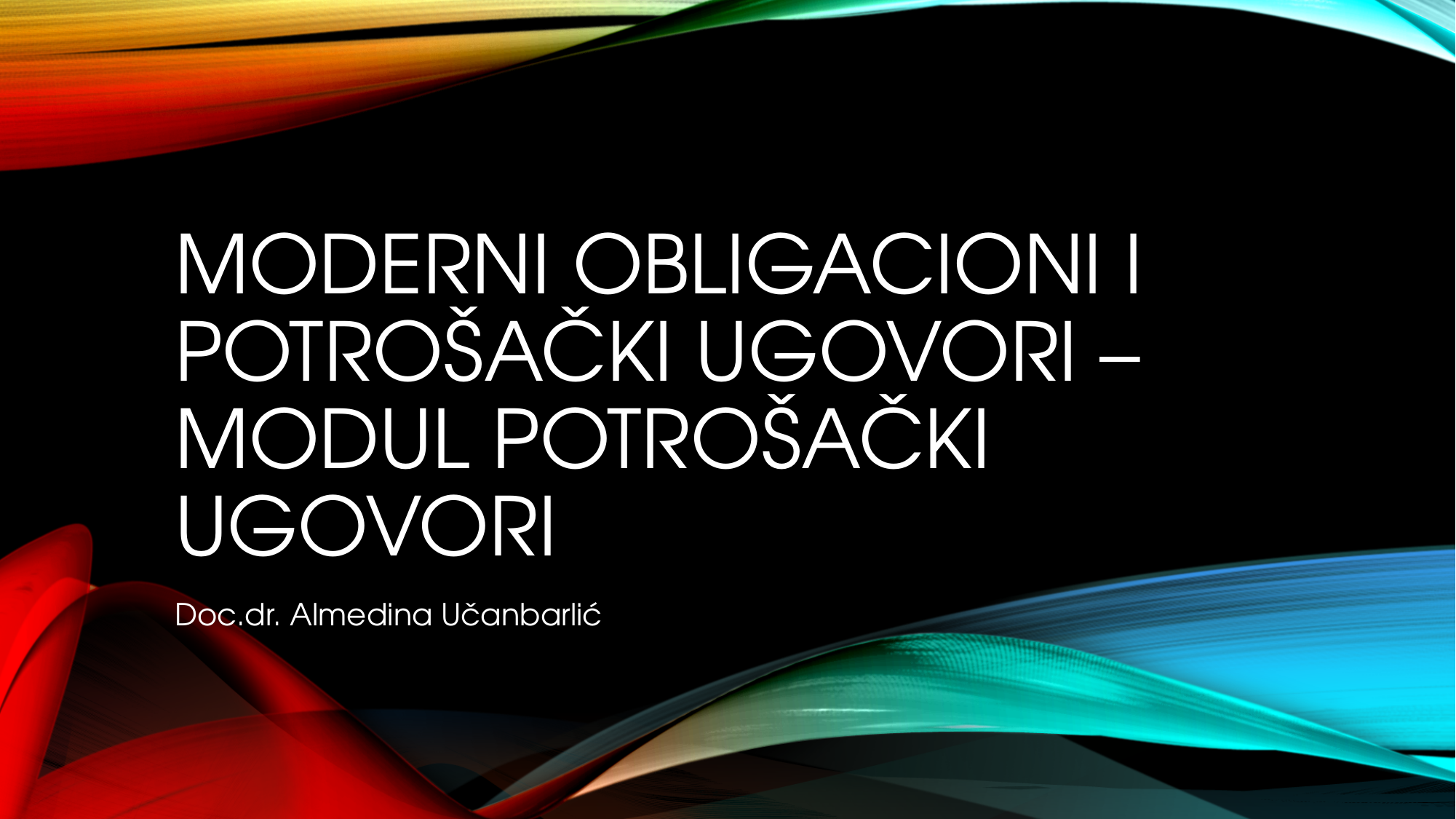

# Moderni obligacioni I potrošački ugovori – modul potrošački ugovori
Doc.dr. Almedina Učanbarlić